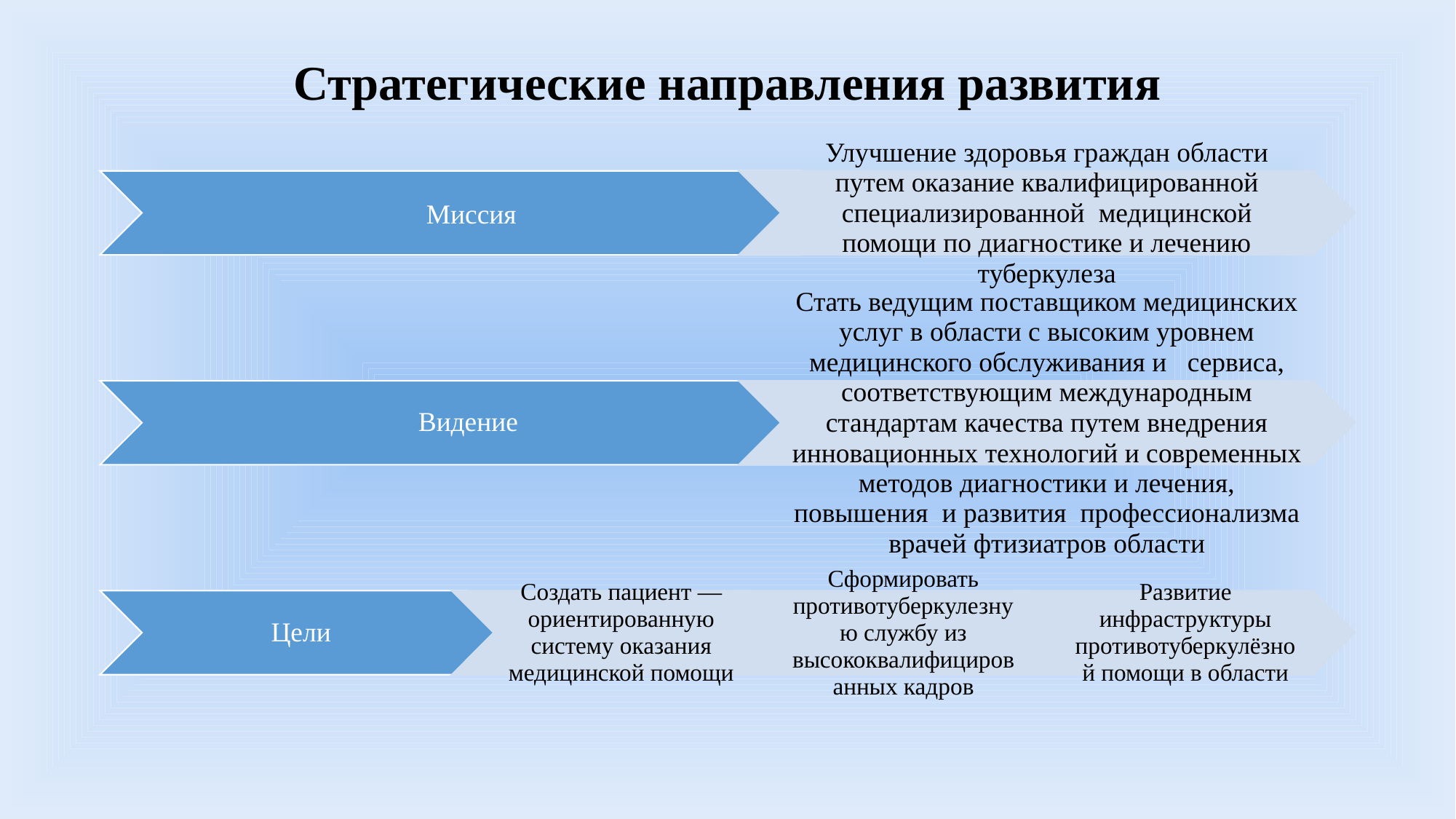

# Стратегические направления развития
Миссия
Видение
Цели
Улучшение здоровья граждан области путем оказание квалифицированной специализированной  медицинской помощи по диагностике и лечению туберкулеза
Стать ведущим поставщиком медицинских услуг в области с высоким уровнем медицинского обслуживания и   сервиса, соответствующим международным стандартам качества путем внедрения инновационных технологий и современных методов диагностики и лечения, повышения  и развития  профессионализма врачей фтизиатров области
Создать пациент — ориентированную систему оказания медицинской помощи
Сформировать противотуберкулезную службу из высококвалифицированных кадров
Развитие инфраструктуры противотуберкулёзной помощи в области